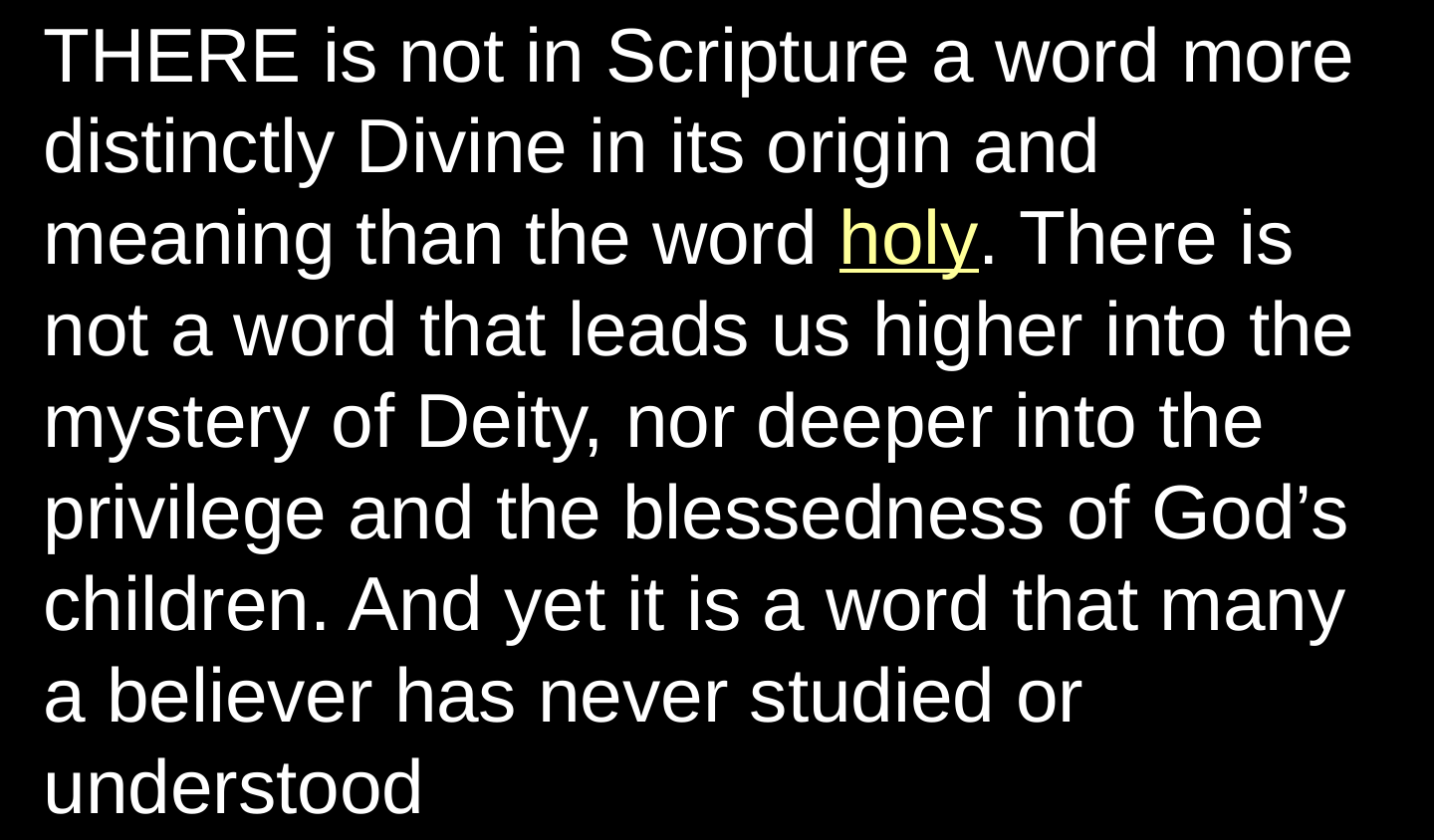

There is not in Scripture a word more distinctly Divine in its origin and meaning than the word holy. There is not a word that leads us higher into the mystery of Deity, nor deeper into the privilege and the blessedness of God’s children. And yet it is a word that many a believer has never studied or understood